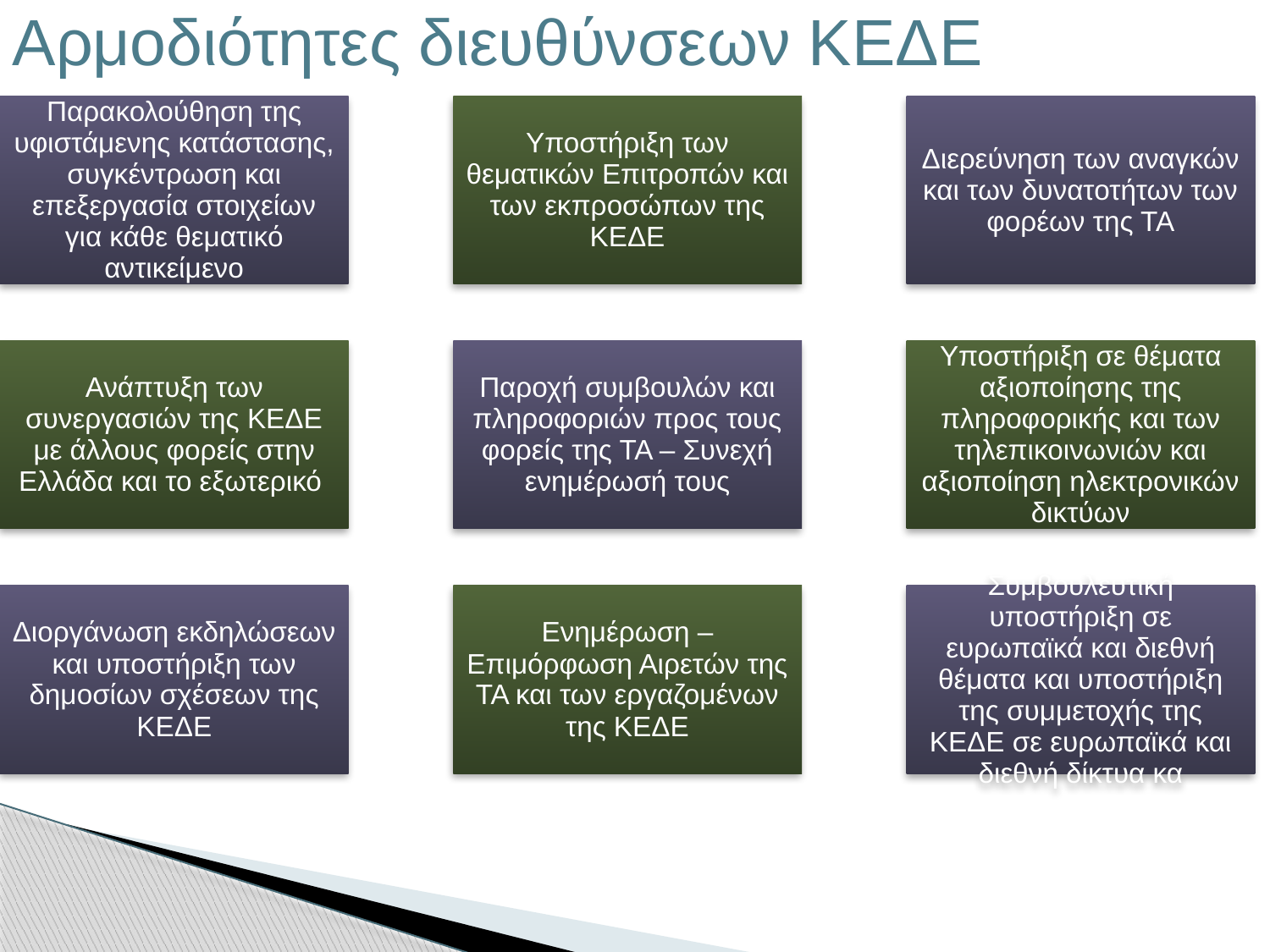

# Αρμοδιότητες διευθύνσεων ΚΕΔΕ
Παρακολούθηση της υφιστάμενης κατάστασης, συγκέντρωση και επεξεργασία στοιχείων για κάθε θεματικό αντικείμενο
Υποστήριξη των θεματικών Επιτροπών και των εκπροσώπων της ΚΕΔΕ
Διερεύνηση των αναγκών και των δυνατοτήτων των φορέων της ΤΑ
Ανάπτυξη των συνεργασιών της ΚΕΔΕ με άλλους φορείς στην Ελλάδα και το εξωτερικό
Παροχή συμβουλών και πληροφοριών προς τους φορείς της ΤΑ – Συνεχή ενημέρωσή τους
Υποστήριξη σε θέματα αξιοποίησης της πληροφορικής και των τηλεπικοινωνιών και αξιοποίηση ηλεκτρονικών δικτύων
Διοργάνωση εκδηλώσεων και υποστήριξη των δημοσίων σχέσεων της ΚΕΔΕ
Ενημέρωση – Επιμόρφωση Αιρετών της ΤΑ και των εργαζομένων της ΚΕΔΕ
Συμβουλευτική υποστήριξη σε ευρωπαϊκά και διεθνή θέματα και υποστήριξη της συμμετοχής της ΚΕΔΕ σε ευρωπαϊκά και διεθνή δίκτυα κα